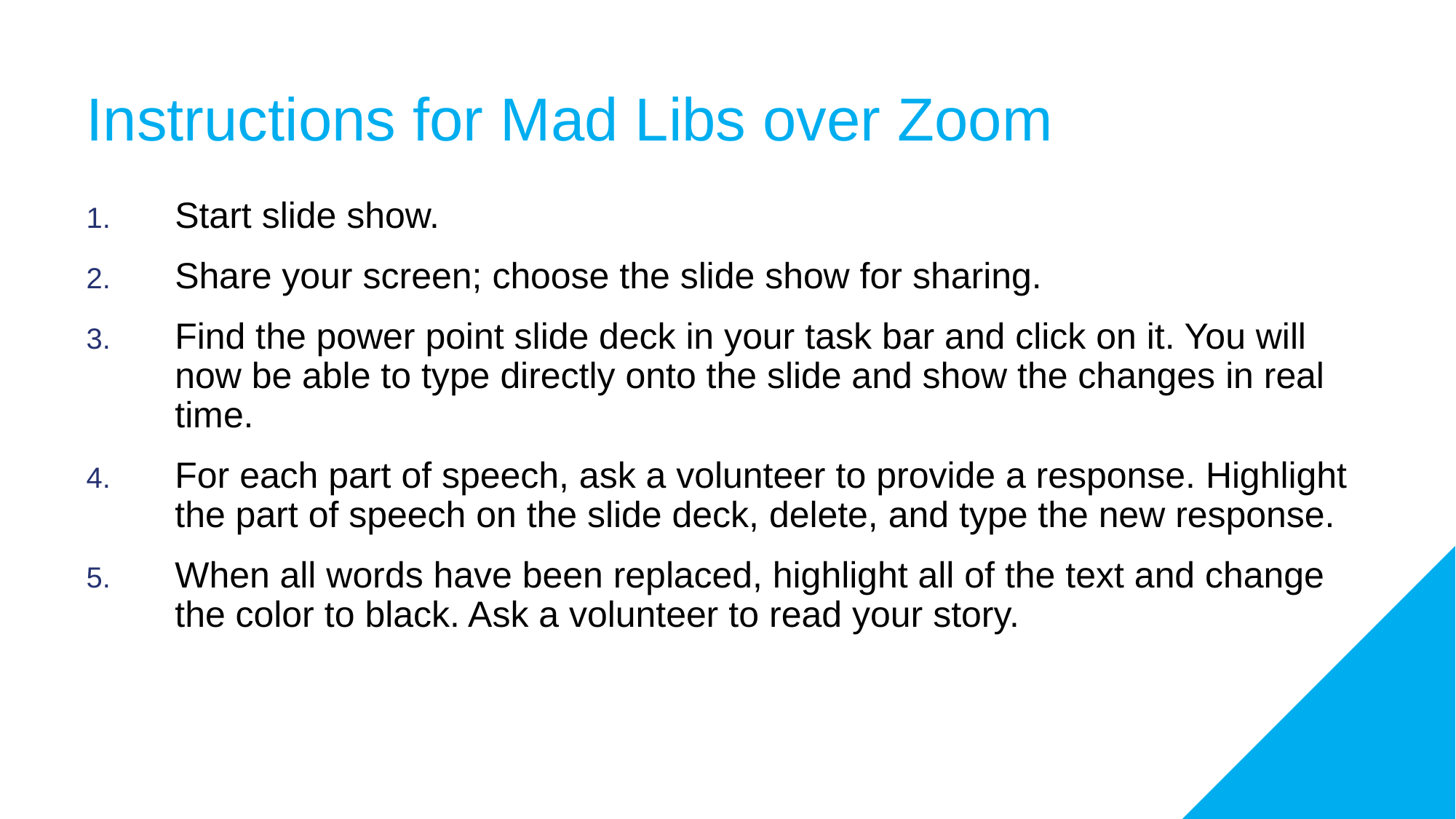

# Instructions for Mad Libs over Zoom
Start slide show.
Share your screen; choose the slide show for sharing.
Find the power point slide deck in your task bar and click on it. You will now be able to type directly onto the slide and show the changes in real time.
For each part of speech, ask a volunteer to provide a response. Highlight the part of speech on the slide deck, delete, and type the new response.
When all words have been replaced, highlight all of the text and change the color to black. Ask a volunteer to read your story.